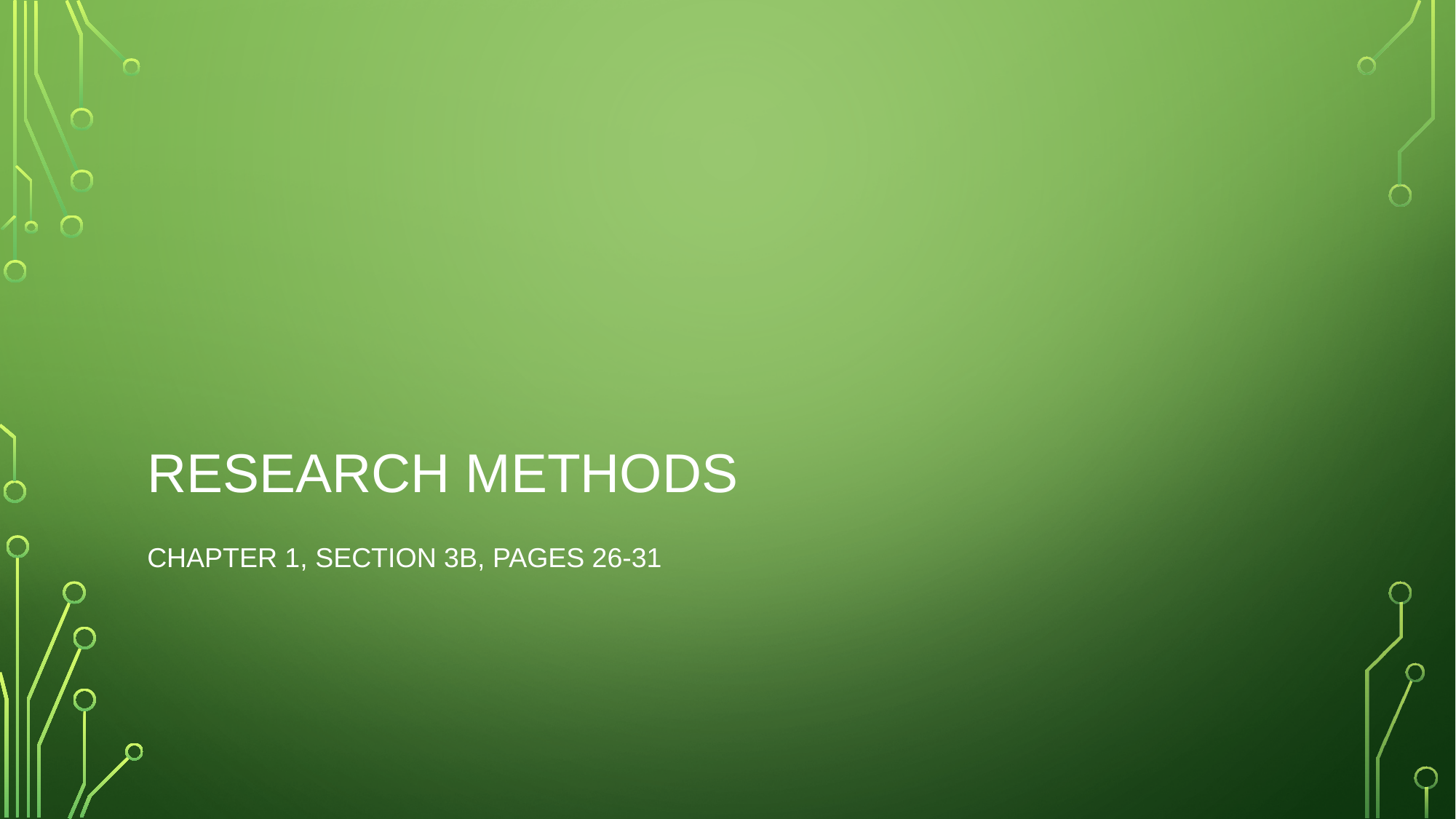

# Research methods
Chapter 1, Section 3B, pages 26-31